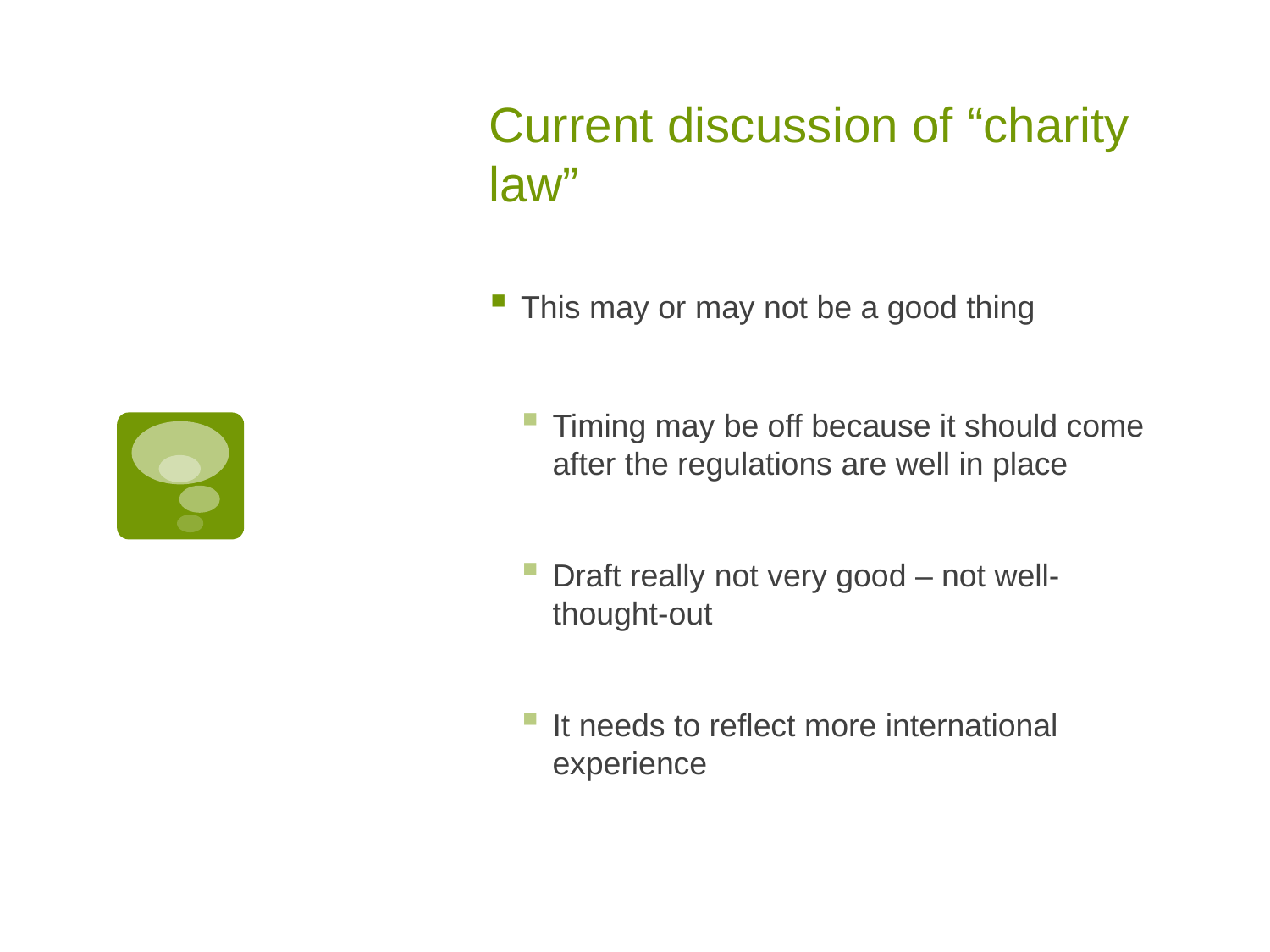

# Current discussion of “charity law”
This may or may not be a good thing

Timing may be off because it should come after the regulations are well in place

Draft really not very good – not well-thought-out

It needs to reflect more international experience